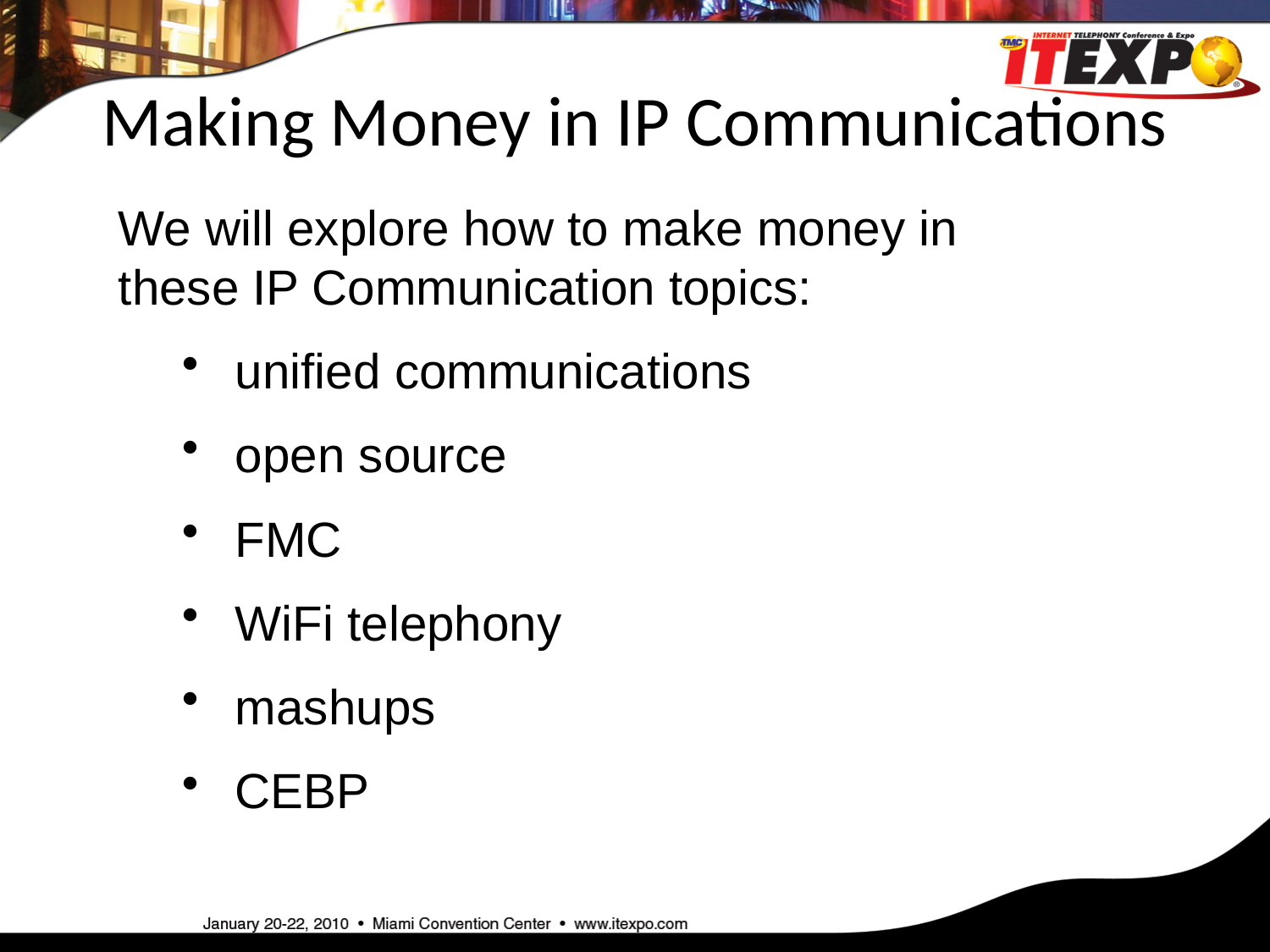

# Making Money in IP Communications
We will explore how to make money in these IP Communication topics:
 unified communications
 open source
 FMC
 WiFi telephony
 mashups
 CEBP